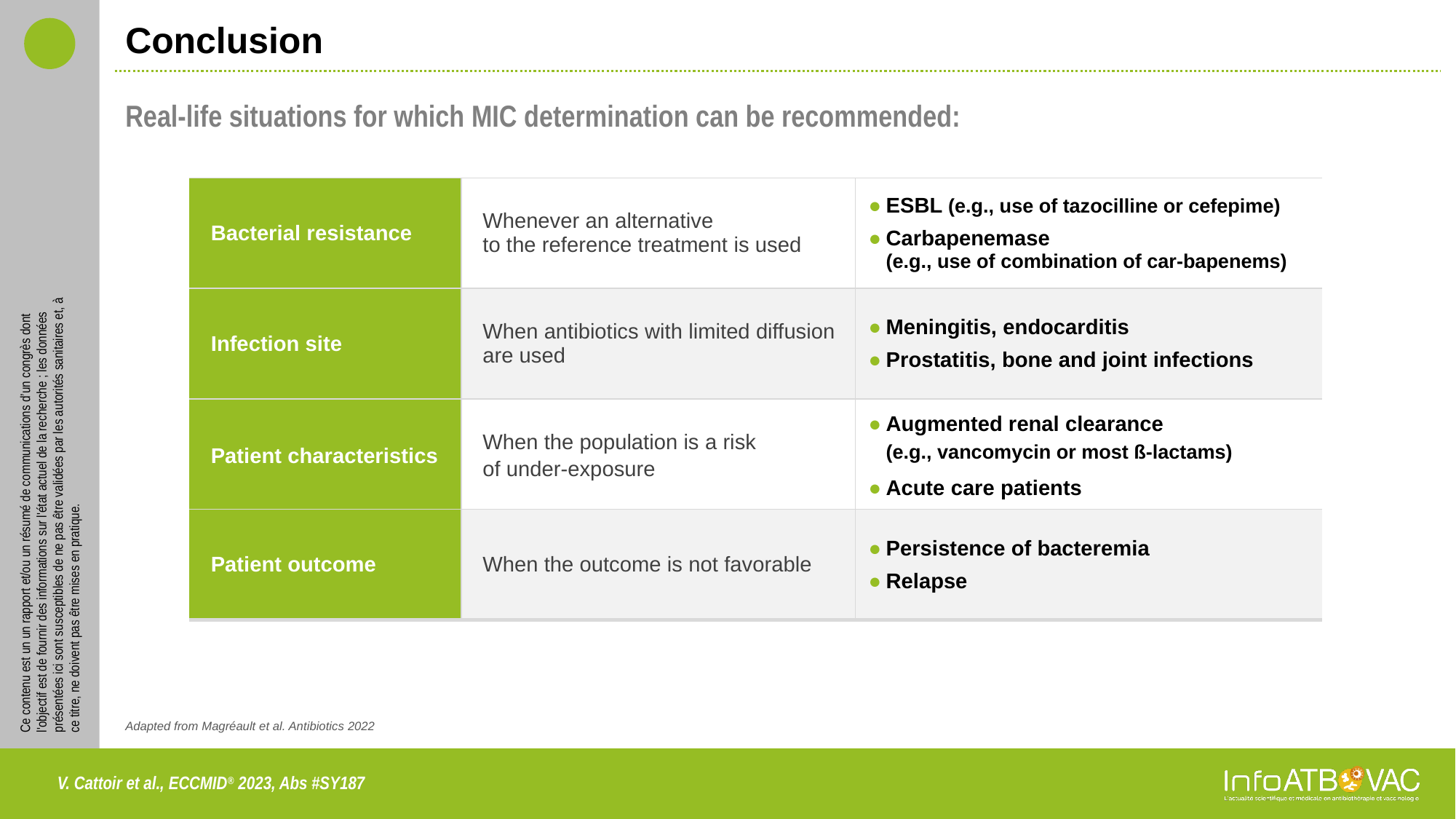

# Conclusion
Real-life situations for which MIC determination can be recommended:
| Bacterial resistance | Whenever an alternative to the reference treatment is used | ESBL (e.g., use of tazocilline or cefepime) Carbapenemase (e.g., use of combination of car-bapenems) |
| --- | --- | --- |
| Infection site | When antibiotics with limited diffusion are used | Meningitis, endocarditis Prostatitis, bone and joint infections |
| Patient characteristics | When the population is a risk of under-exposure | Augmented renal clearance (e.g., vancomycin or most ß-lactams) Acute care patients |
| Patient outcome | When the outcome is not favorable | Persistence of bacteremia Relapse |
Adapted from Magréault et al. Antibiotics 2022
V. Cattoir et al., ECCMID® 2023, Abs #SY187